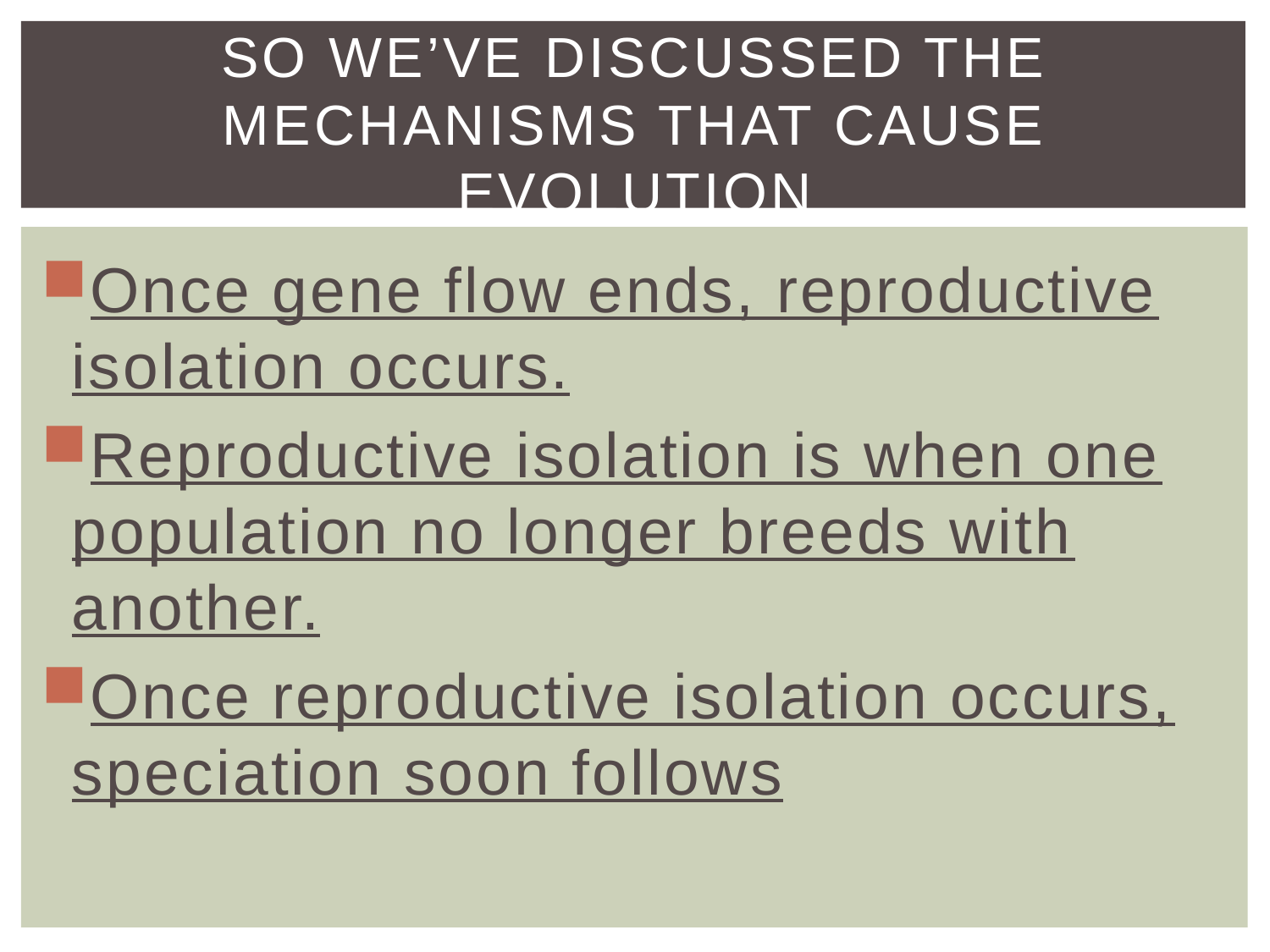

# So we’ve discussed the mechanisms that cause Evolution
Once gene flow ends, reproductive isolation occurs.
Reproductive isolation is when one population no longer breeds with another.
Once reproductive isolation occurs, speciation soon follows